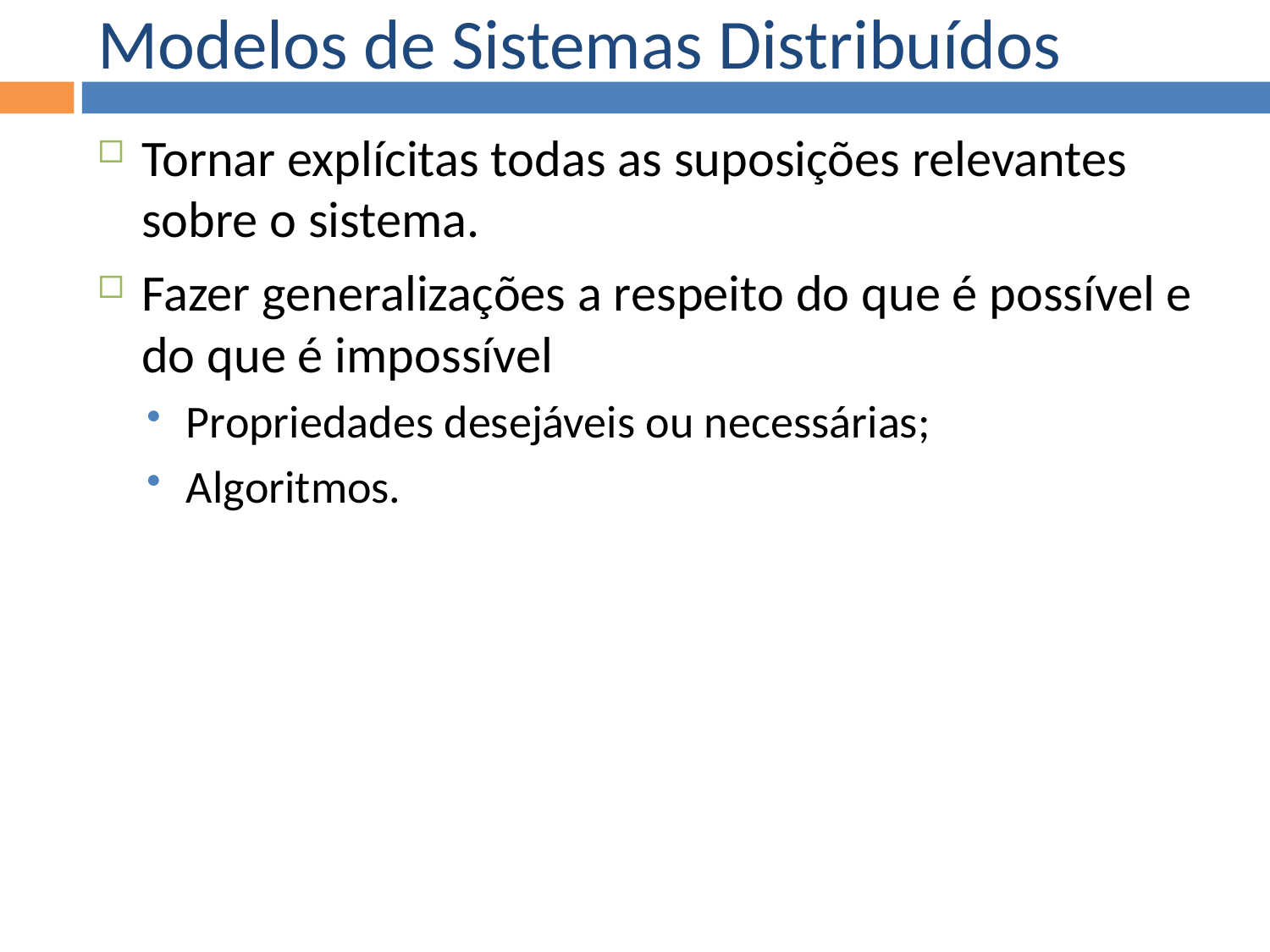

Modelos de Sistemas Distribuídos

Tornar explícitas todas as suposições relevantes sobre o sistema.
Fazer generalizações a respeito do que é possível e do que é impossível
Propriedades desejáveis ou necessárias;
Algoritmos.